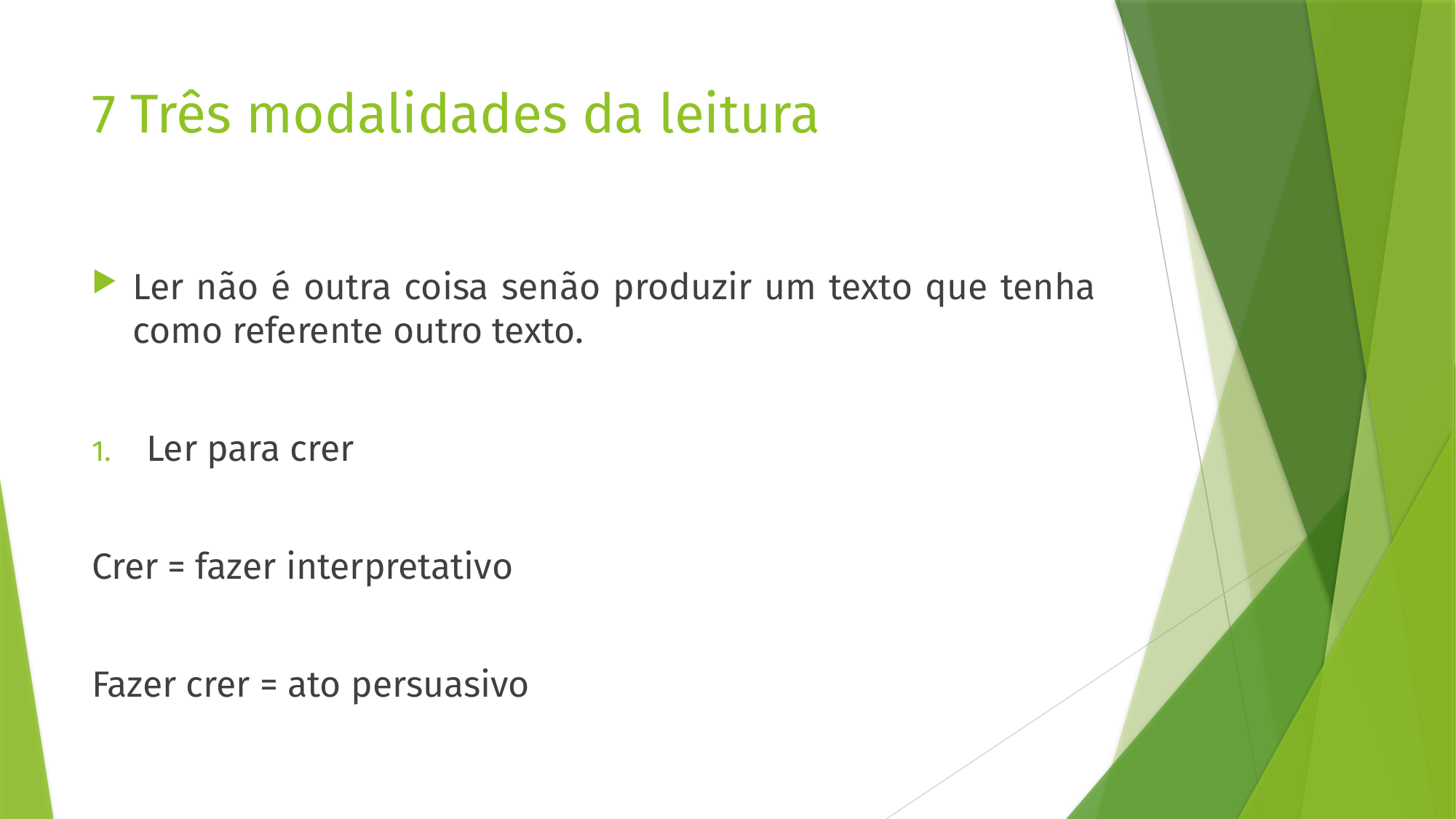

# 7 Três modalidades da leitura
Ler não é outra coisa senão produzir um texto que tenha como referente outro texto.

Ler para crer

Crer = fazer interpretativo

Fazer crer = ato persuasivo